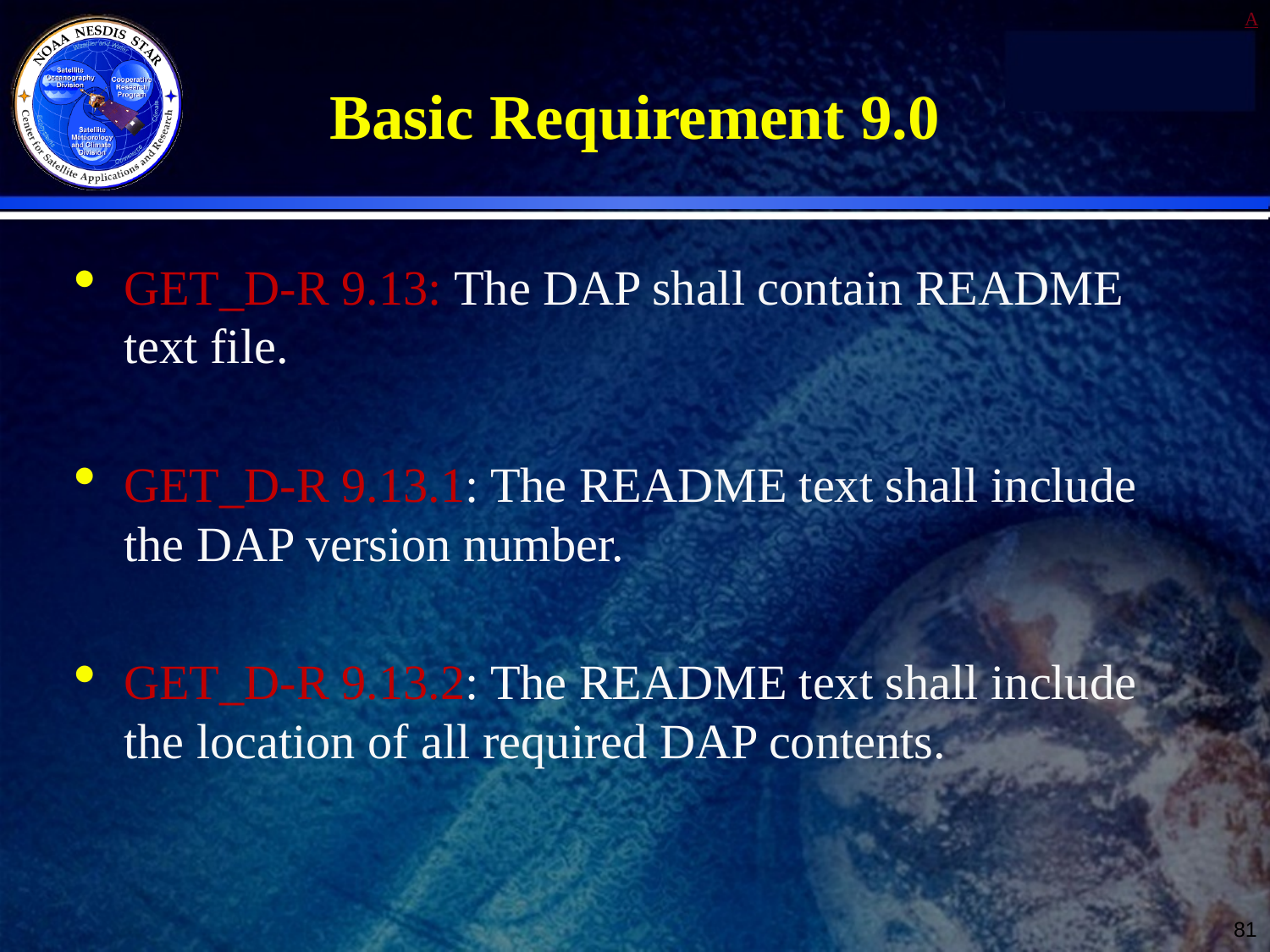

# Basic Requirement 9.0

GET_D-R 9.13: The DAP shall contain README text file.

GET_D-R 9.13.1: The README text shall include the DAP version number.

GET_D-R 9.13.2: The README text shall include the location of all required DAP contents.